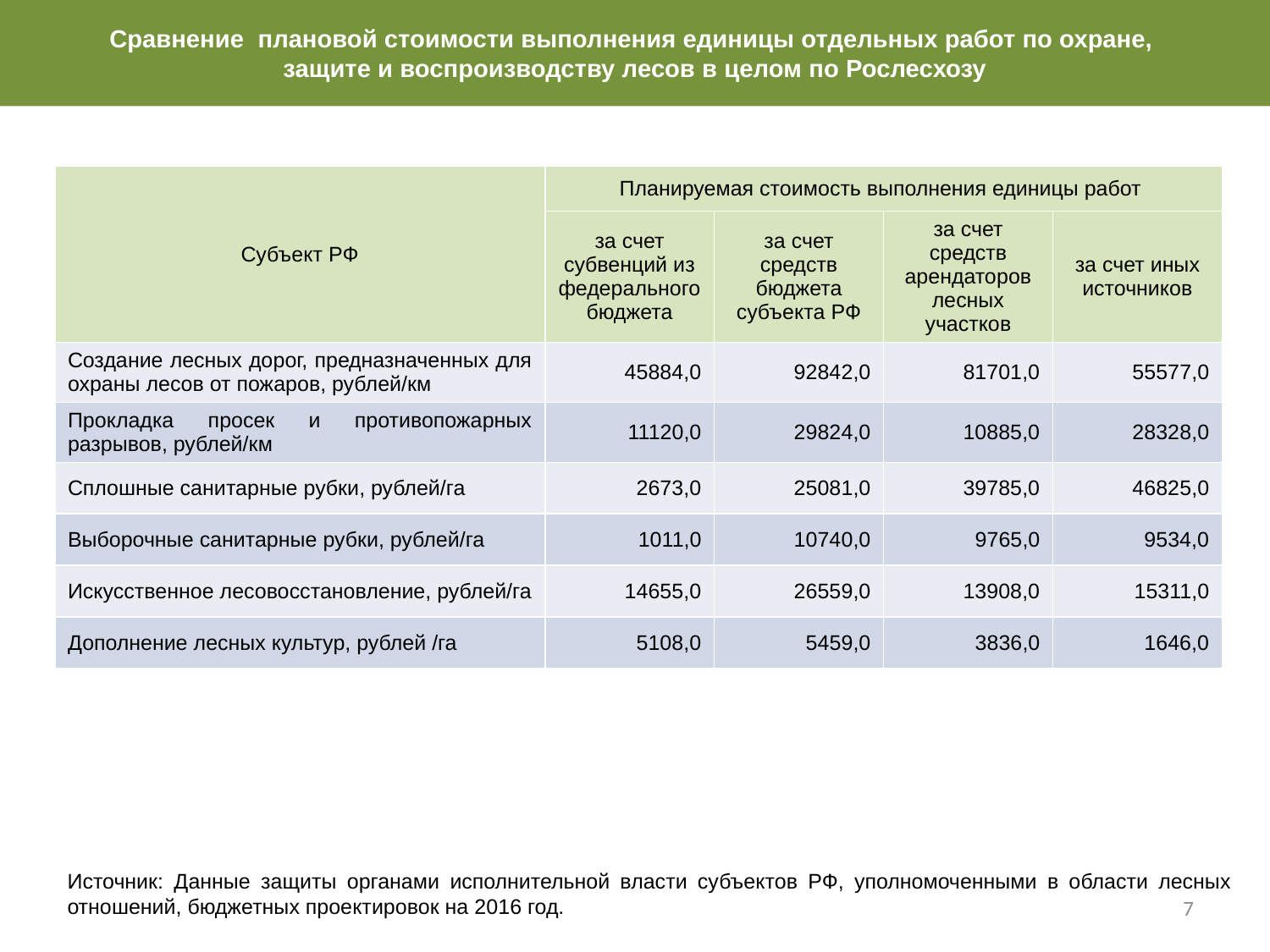

Сравнение  плановой стоимости выполнения единицы отдельных работ по охране,
защите и воспроизводству лесов в целом по Рослесхозу
| Субъект РФ | Планируемая стоимость выполнения единицы работ |  |  |  |
| --- | --- | --- | --- | --- |
|  | за счет субвенций из федерального бюджета | за счет средств бюджета субъекта РФ | за счет средств арендаторов лесных участков | за счет иных источников |
| Создание лесных дорог, предназначенных для охраны лесов от пожаров, рублей/км | 45884,0 | 92842,0 | 81701,0 | 55577,0 |
| Прокладка просек и противопожарных разрывов, рублей/км | 11120,0 | 29824,0 | 10885,0 | 28328,0 |
| Сплошные санитарные рубки, рублей/га | 2673,0 | 25081,0 | 39785,0 | 46825,0 |
| Выборочные санитарные рубки, рублей/га | 1011,0 | 10740,0 | 9765,0 | 9534,0 |
| Искусственное лесовосстановление, рублей/га | 14655,0 | 26559,0 | 13908,0 | 15311,0 |
| Дополнение лесных культур, рублей /га | 5108,0 | 5459,0 | 3836,0 | 1646,0 |
Источник: Данные защиты органами исполнительной власти субъектов РФ, уполномоченными в области лесных отношений, бюджетных проектировок на 2016 год.
7